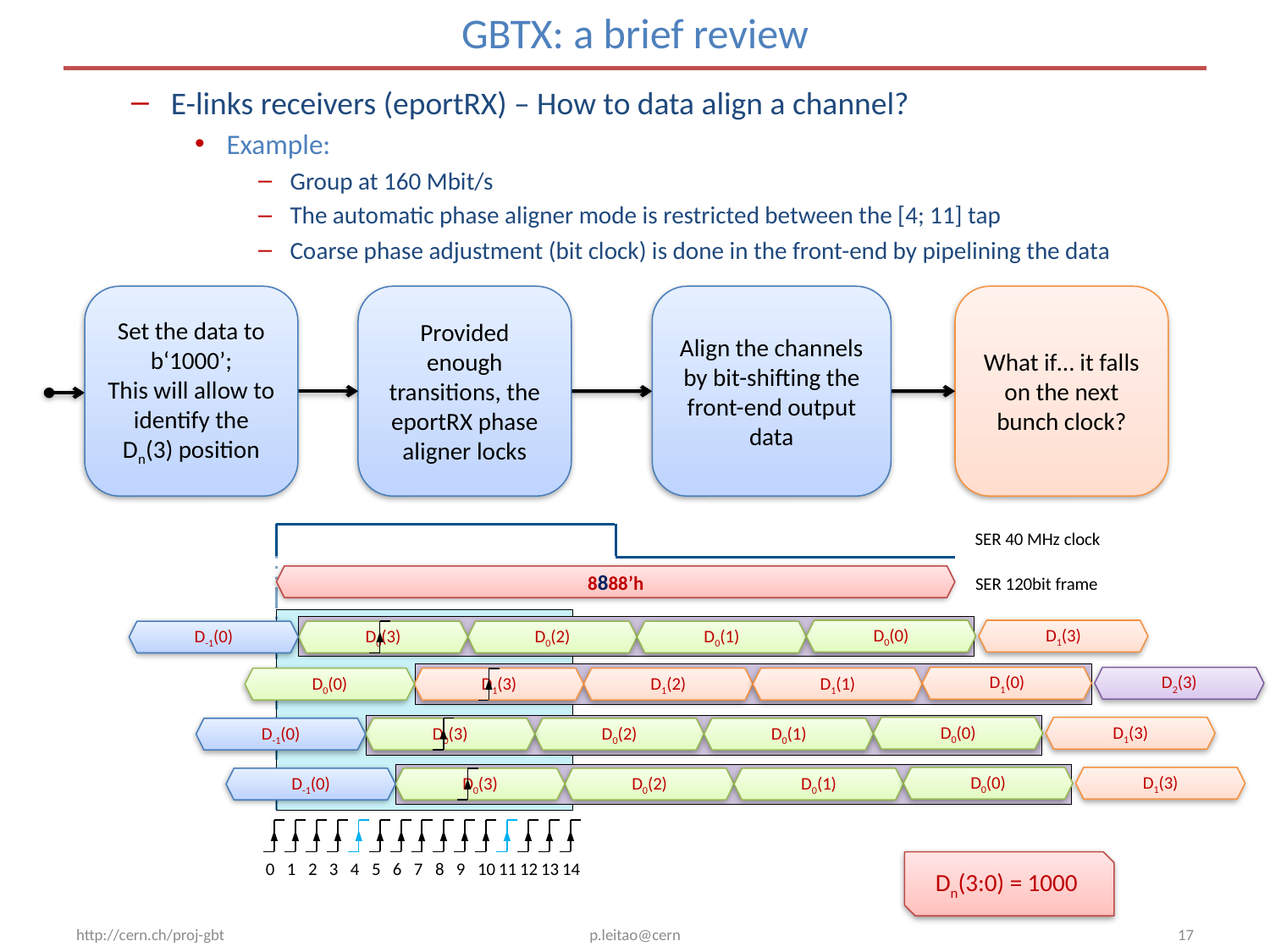

# GBTX: a brief review
E-links receivers (eportRX) – How to data align a channel?
Example:
Group at 160 Mbit/s
The automatic phase aligner mode is restricted between the [4; 11] tap
Coarse phase adjustment (bit clock) is done in the front-end by pipelining the data

Set the data to b‘1000’;
This will allow to identify the Dn(3) position
Provided enough transitions, the eportRX phase aligner locks
Align the channels by bit-shifting the front-end output data
What if… it falls on the next bunch clock?
SER 40 MHz clock
8888’h
SER 120bit frame

D0(0)
D1(3)
D-1(0)
D0(3)
D0(2)
D0(1)

D1(0)
D2(3)
D0(0)
D1(3)
D1(2)
D1(1)

D0(0)
D1(3)
D-1(0)
D0(3)
D0(2)
D0(1)

D0(0)
D1(3)
D-1(0)
D0(3)
D0(2)
D0(1)
0
1
2
3
4
5
6
7
8
9
10
11
12
13
14
Dn(3:0) = 1000
http://cern.ch/proj-gbt
p.leitao@cern
17